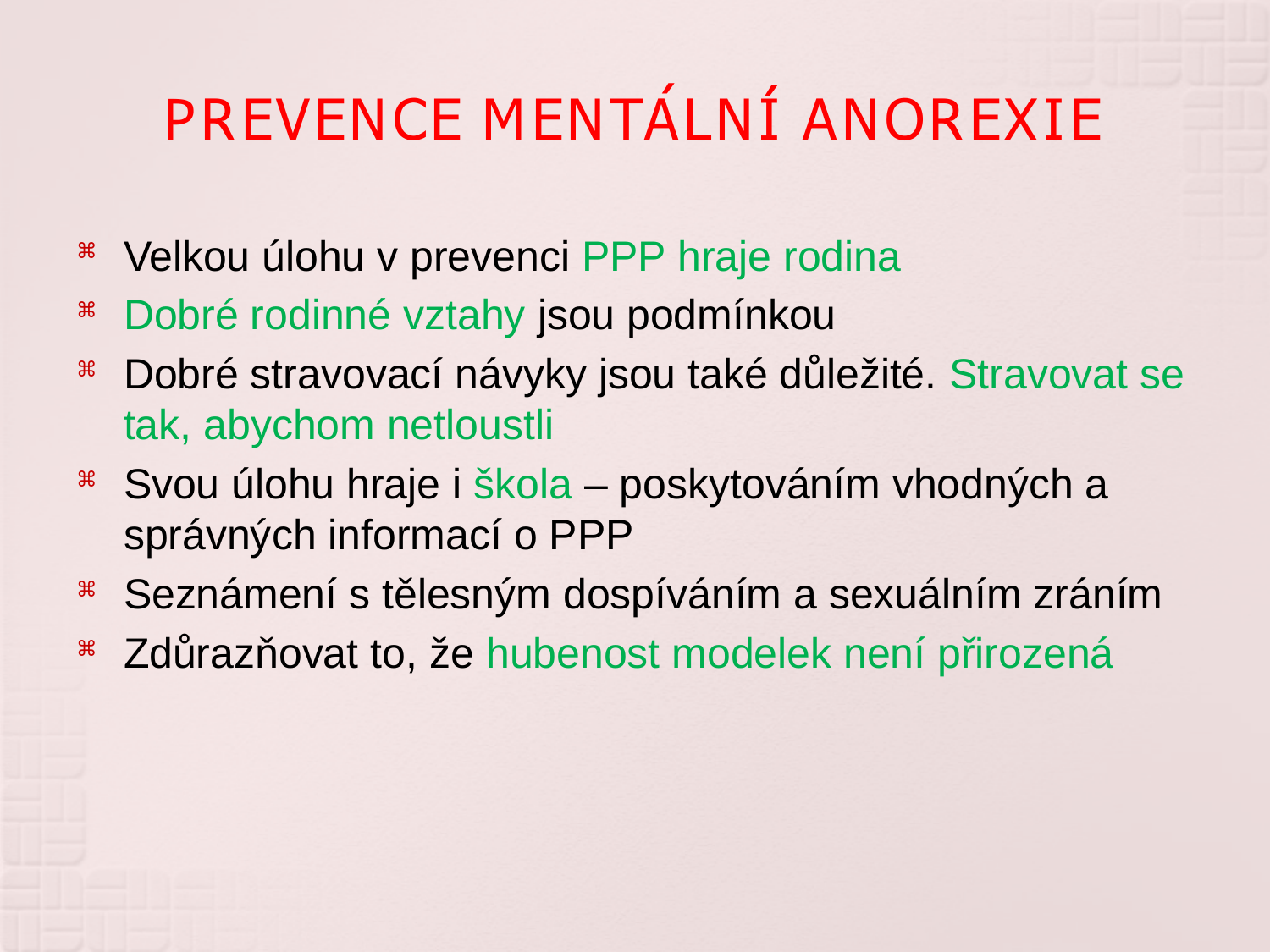

# PREVENCE MENTÁLNÍ ANOREXIE
Velkou úlohu v prevenci PPP hraje rodina
Dobré rodinné vztahy jsou podmínkou
Dobré stravovací návyky jsou také důležité. Stravovat se tak, abychom netloustli
Svou úlohu hraje i škola – poskytováním vhodných a správných informací o PPP
Seznámení s tělesným dospíváním a sexuálním zráním
Zdůrazňovat to, že hubenost modelek není přirozená